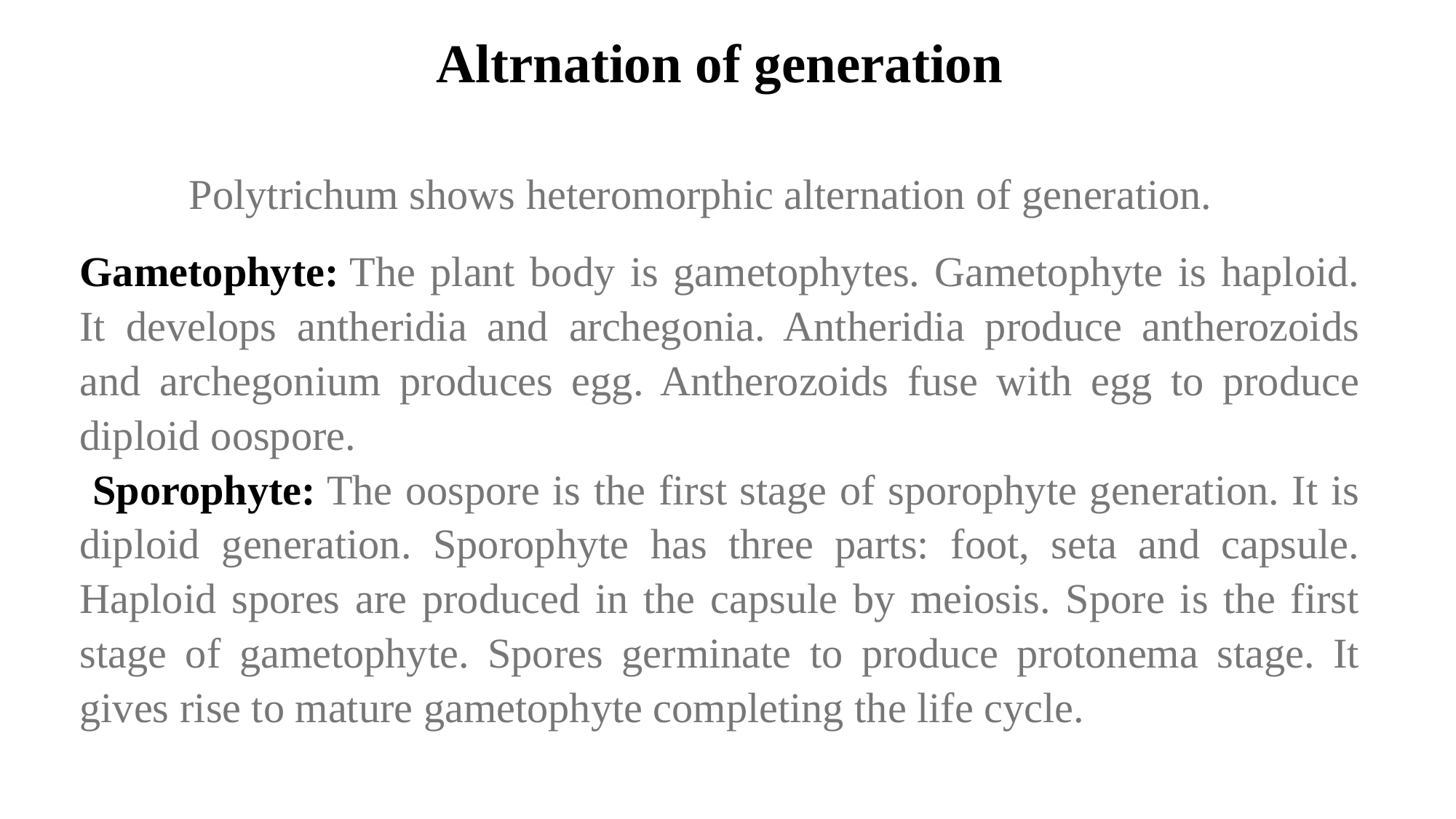

Altrnation of generation

	Polytrichum shows heteromorphic alternation of generation.
Gametophyte: The plant body is gametophytes. Gametophyte is haploid. It develops antheridia and archegonia. Antheridia produce antherozoids and archegonium produces egg. Antherozoids fuse with egg to produce diploid oospore.
 Sporophyte: The oospore is the first stage of sporophyte generation. It is diploid generation. Sporophyte has three parts: foot, seta and capsule. Haploid spores are produced in the capsule by meiosis. Spore is the first stage of gametophyte. Spores germinate to produce protonema stage. It gives rise to mature gametophyte completing the life cycle.